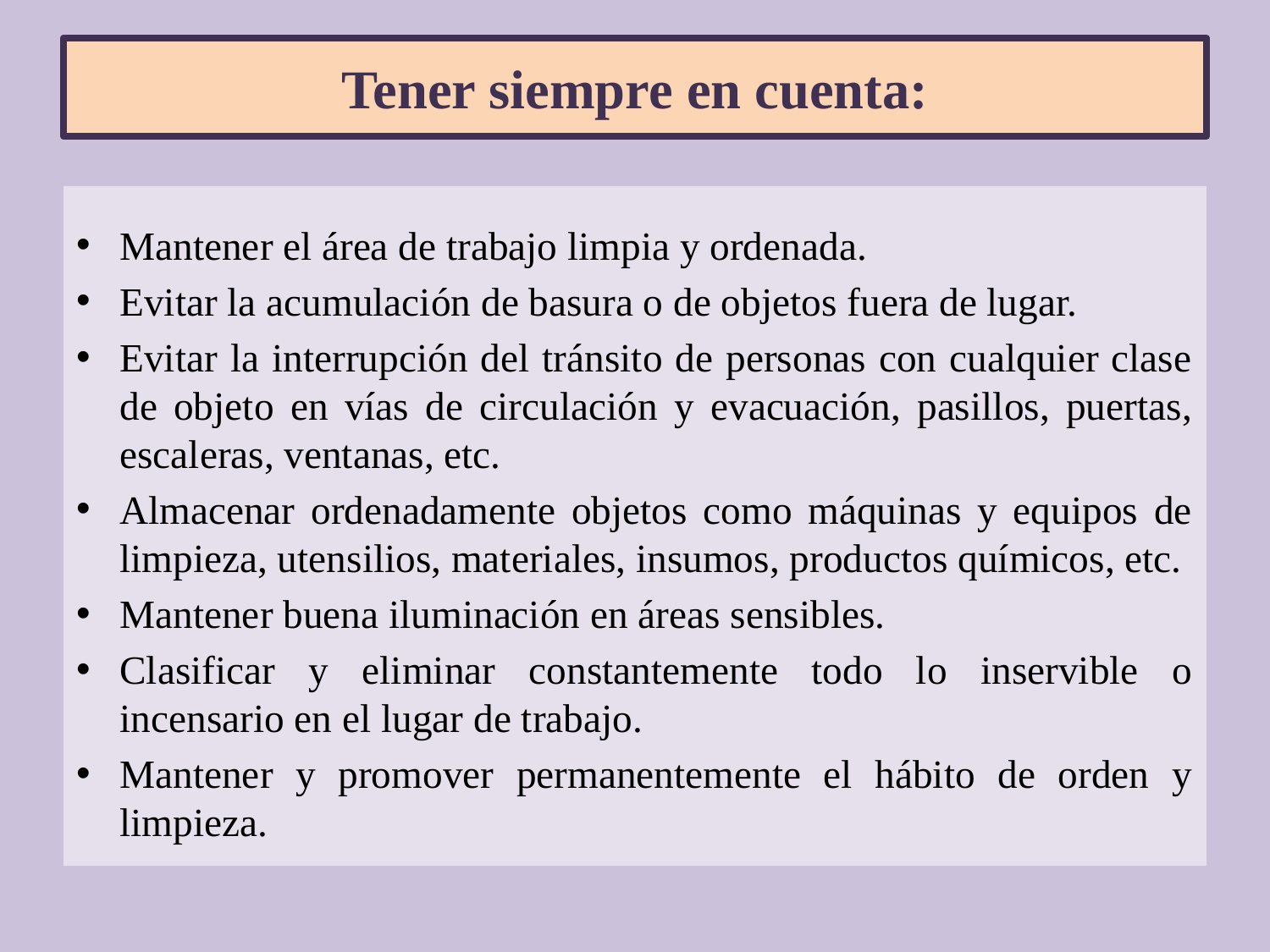

# Tener siempre en cuenta:

Mantener el área de trabajo limpia y ordenada.
Evitar la acumulación de basura o de objetos fuera de lugar.
Evitar la interrupción del tránsito de personas con cualquier clase de objeto en vías de circulación y evacuación, pasillos, puertas, escaleras, ventanas, etc.
Almacenar ordenadamente objetos como máquinas y equipos de limpieza, utensilios, materiales, insumos, productos químicos, etc.
Mantener buena iluminación en áreas sensibles.
Clasificar y eliminar constantemente todo lo inservible o incensario en el lugar de trabajo.
Mantener y promover permanentemente el hábito de orden y limpieza.